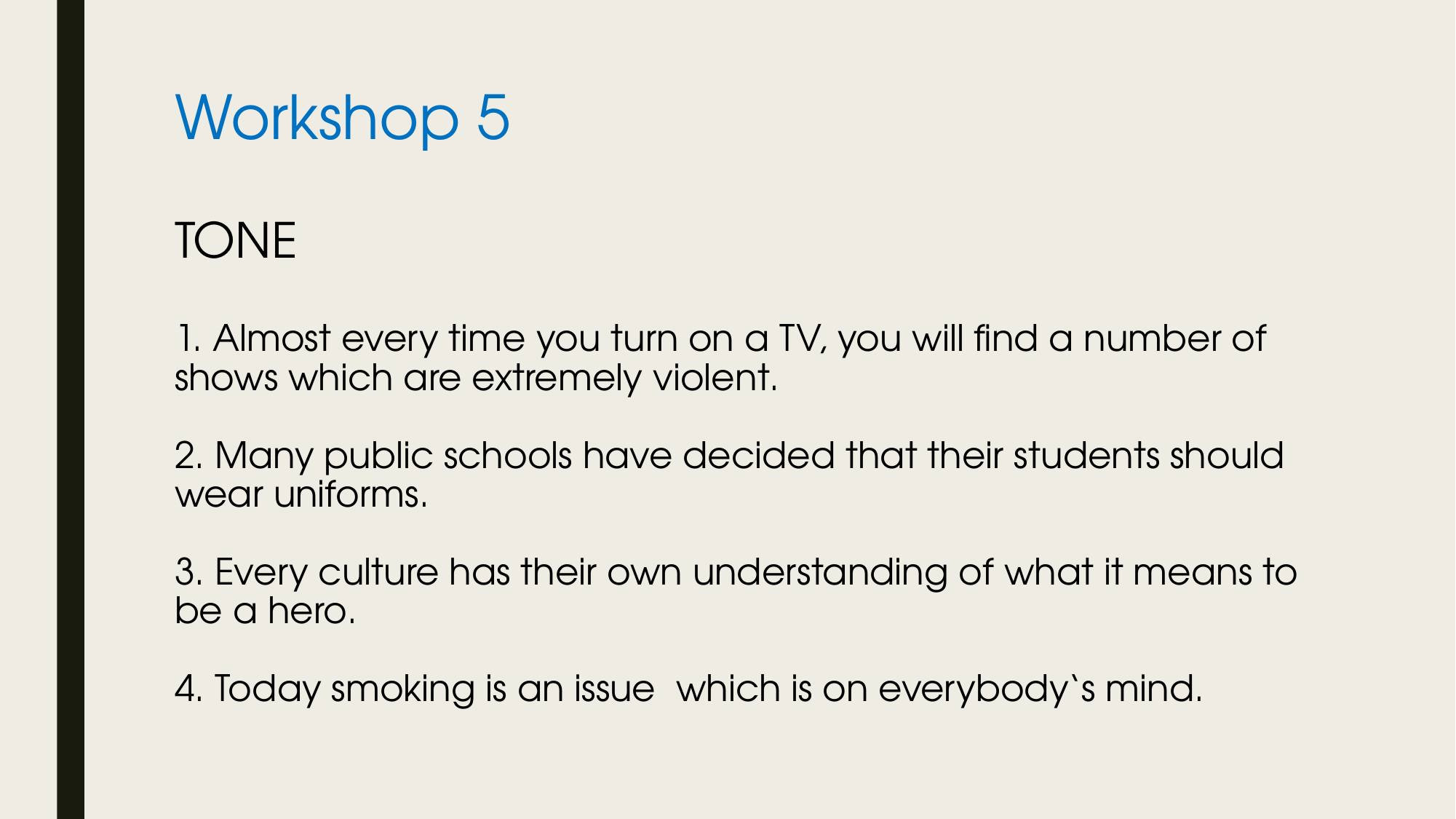

# Workshop 5 TONE 1. Almost every time you turn on a TV, you will find a number of shows which are extremely violent. 2. Many public schools have decided that their students should wear uniforms. 3. Every culture has their own understanding of what it means to be a hero. 4. Today smoking is an issue  which is on everybody‘s mind.